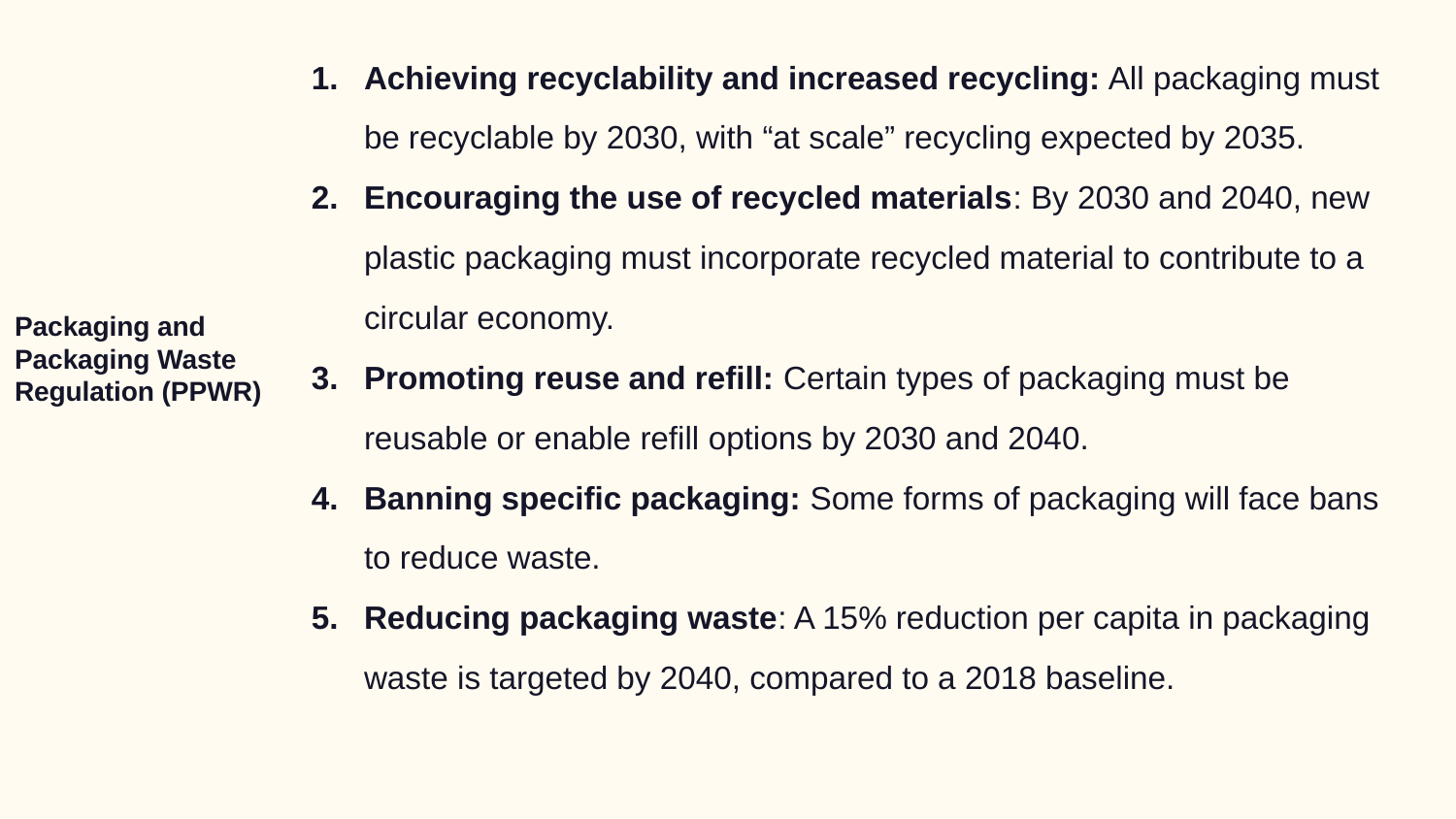

Achieving recyclability and increased recycling: All packaging must be recyclable by 2030, with “at scale” recycling expected by 2035.
Encouraging the use of recycled materials: By 2030 and 2040, new plastic packaging must incorporate recycled material to contribute to a circular economy.
Promoting reuse and refill: Certain types of packaging must be reusable or enable refill options by 2030 and 2040.
Banning specific packaging: Some forms of packaging will face bans to reduce waste.
Reducing packaging waste: A 15% reduction per capita in packaging waste is targeted by 2040, compared to a 2018 baseline.
Packaging and Packaging Waste Regulation (PPWR)